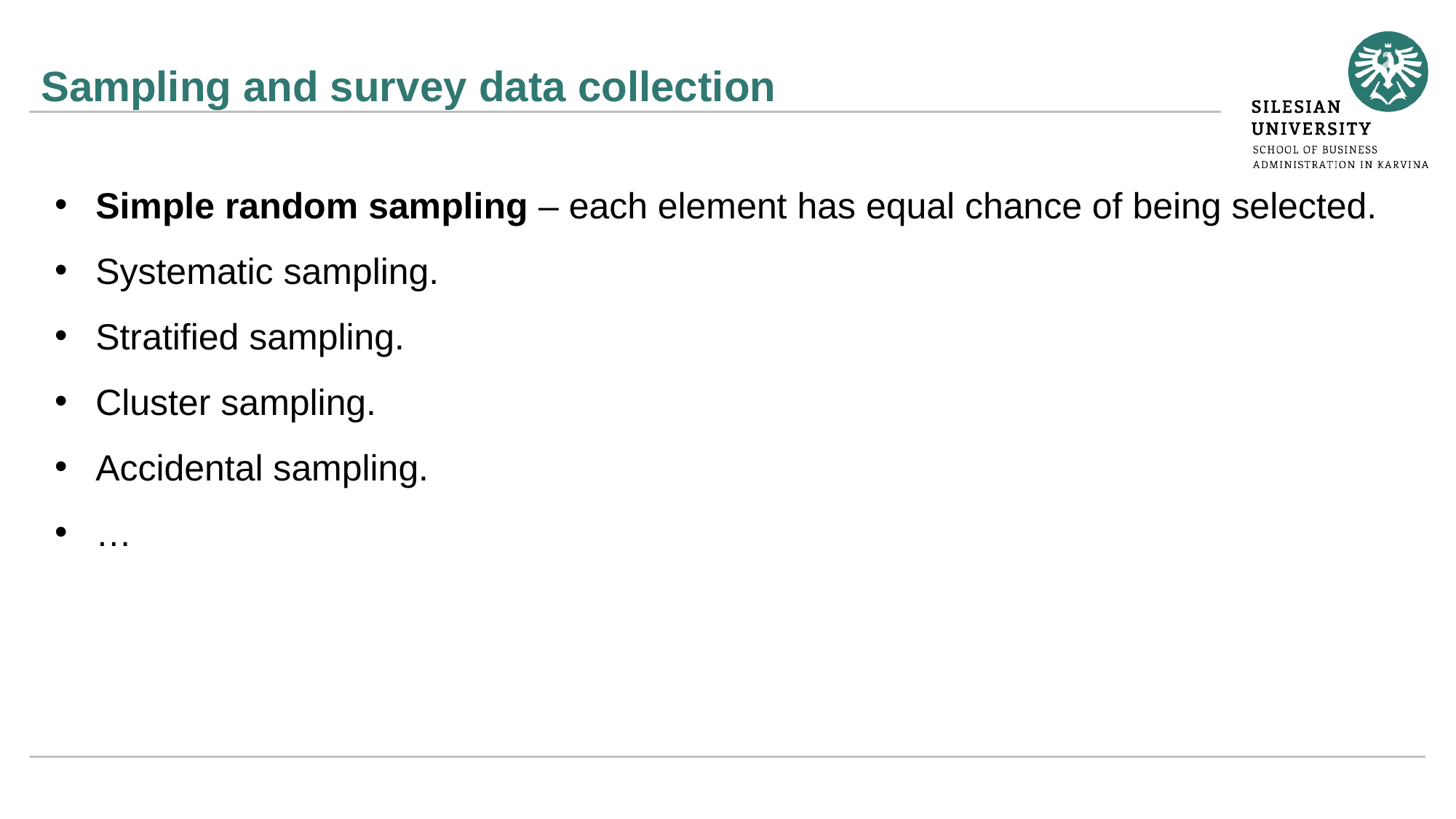

# Sampling and survey data collection
Simple random sampling – each element has equal chance of being selected.
Systematic sampling.
Stratified sampling.
Cluster sampling.
Accidental sampling.
…